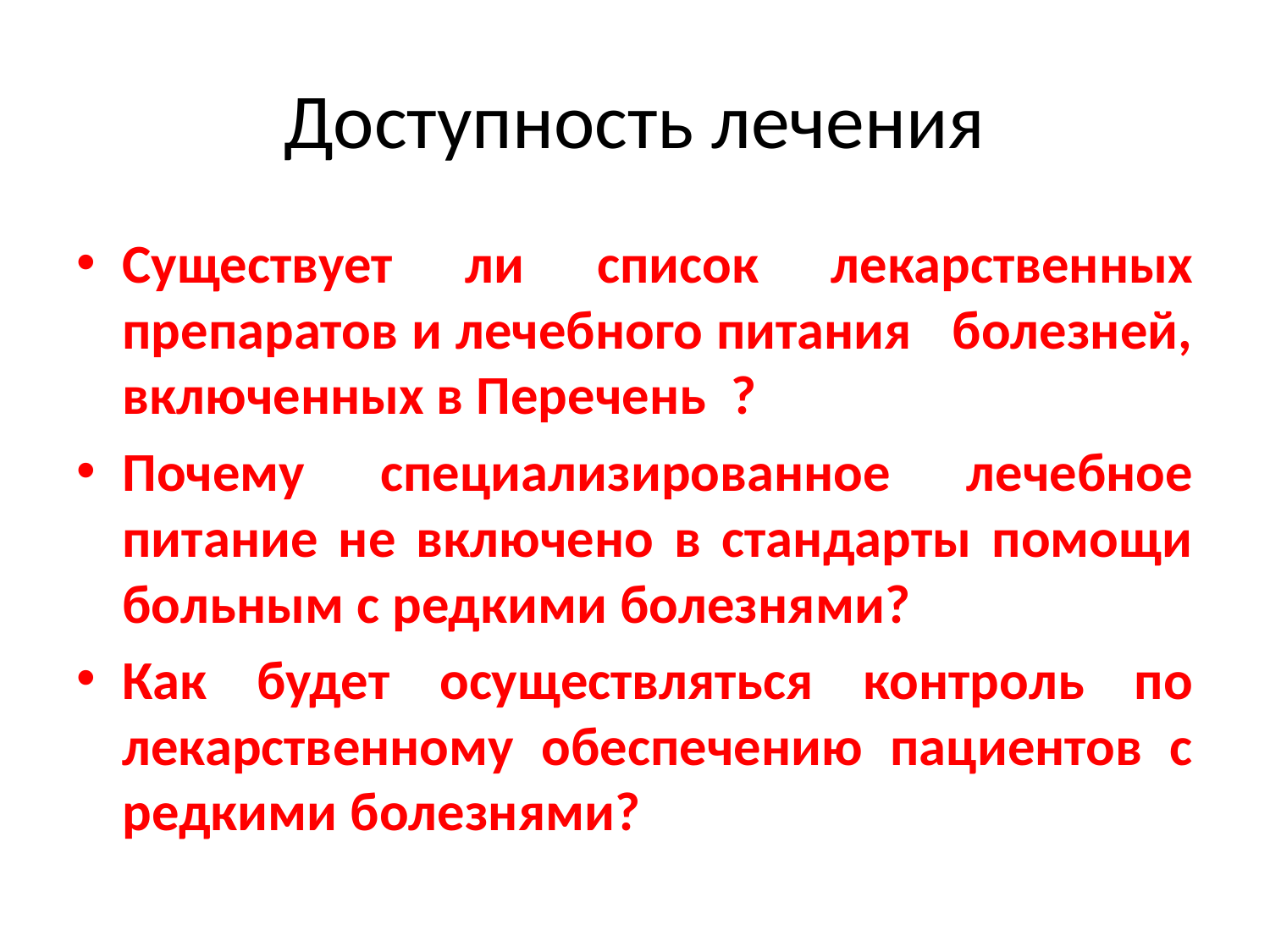

# Доступность лечения
Существует ли список лекарственных препаратов и лечебного питания   болезней, включенных в Перечень  ?
Почему специализированное лечебное питание не включено в стандарты помощи больным с редкими болезнями?
Как будет осуществляться контроль по лекарственному обеспечению пациентов с редкими болезнями?